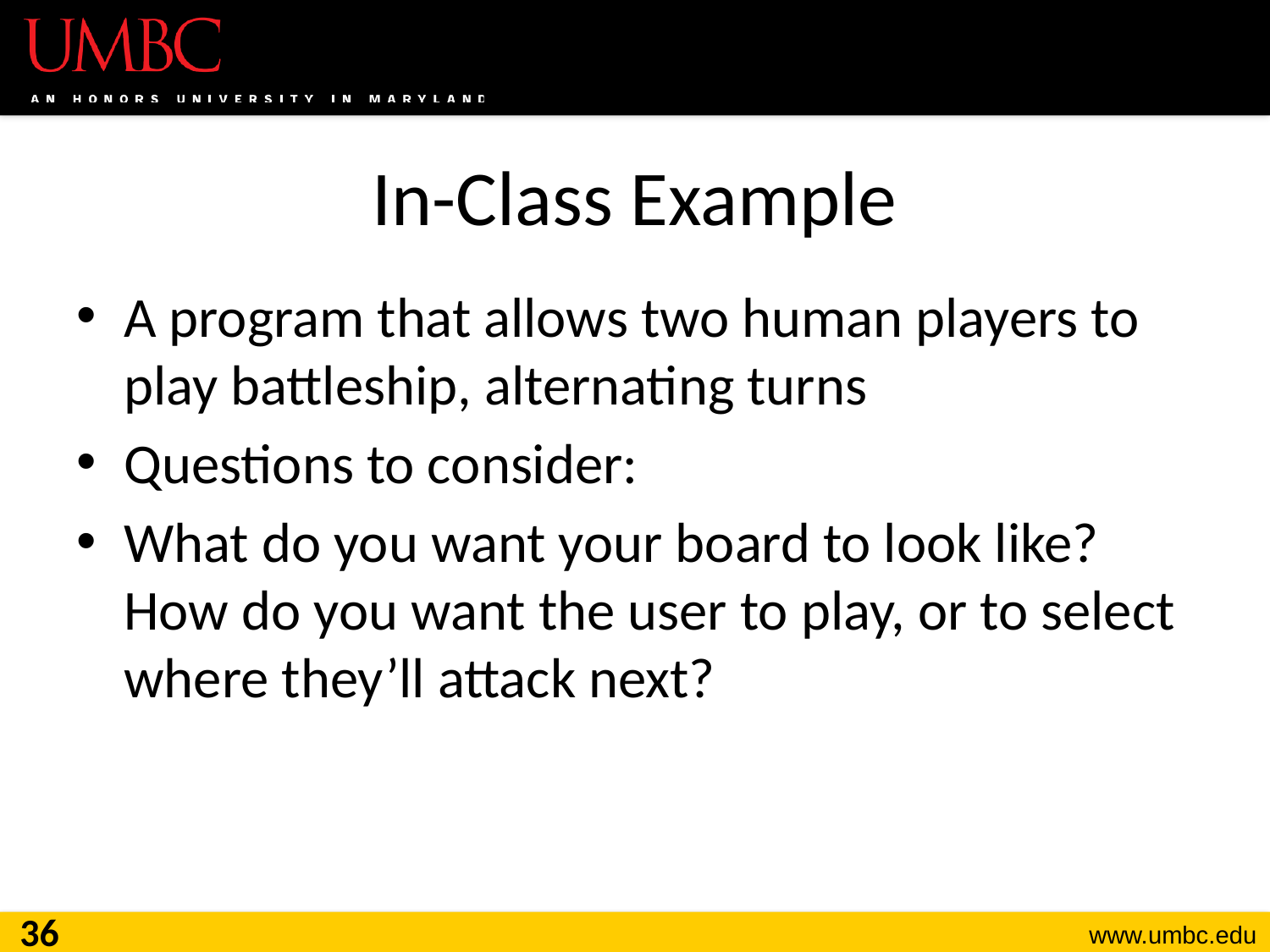

# In-Class Example
A program that allows two human players to play battleship, alternating turns
Questions to consider:
What do you want your board to look like?  How do you want the user to play, or to select where they’ll attack next?

A program that lists all of the possibilities for classes that the students needs (or wants) and

recommends classes to take based on availability, how often the class is offered, and the professor’s rating

Spend a few minutes brainstorming now
“Big picture” problem
Tasks that need to be handled
What main() looks like
36